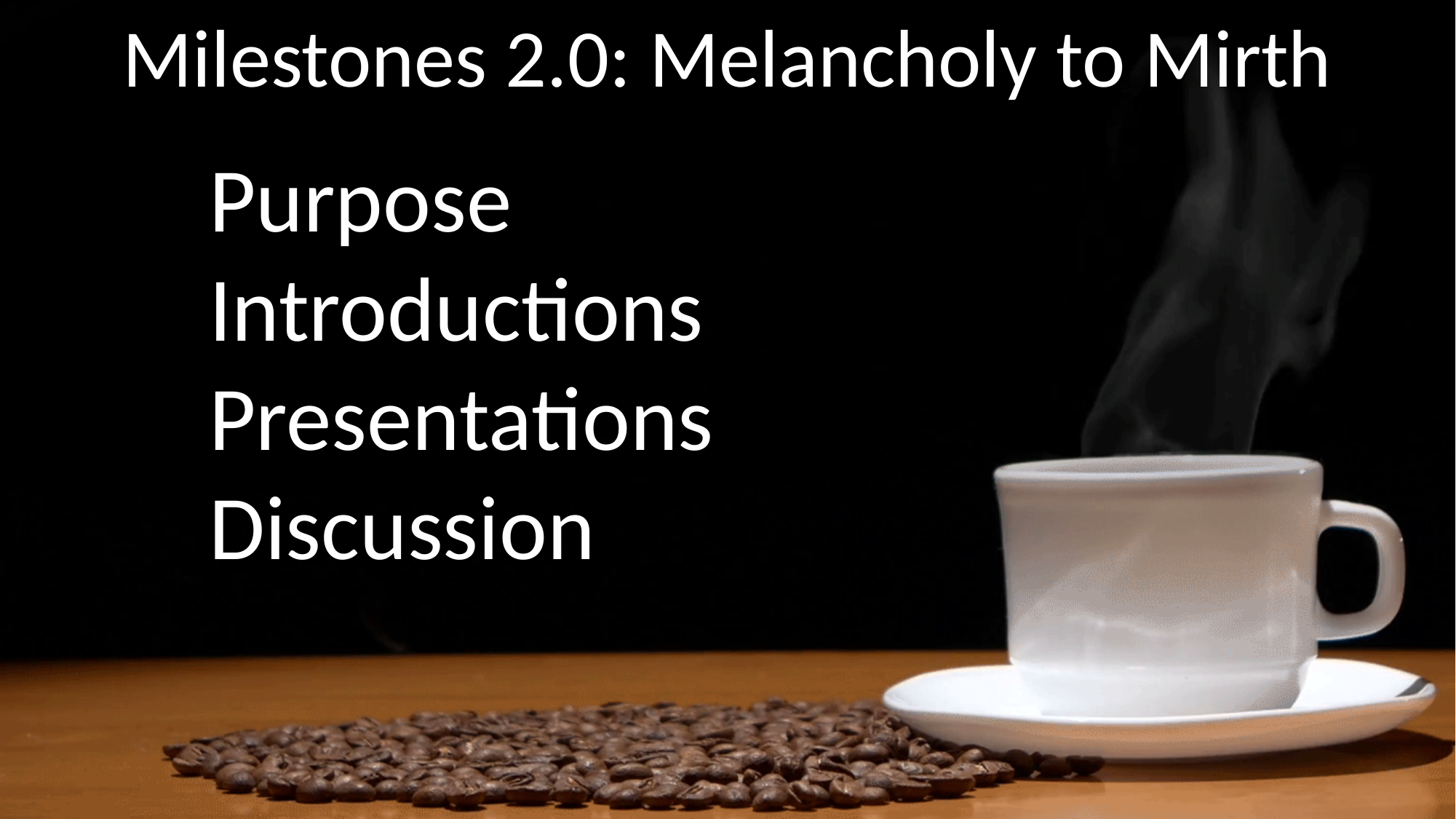

Milestones 2.0: Melancholy to Mirth
# Coffee
Purpose
Introductions
Presentations
Discussion